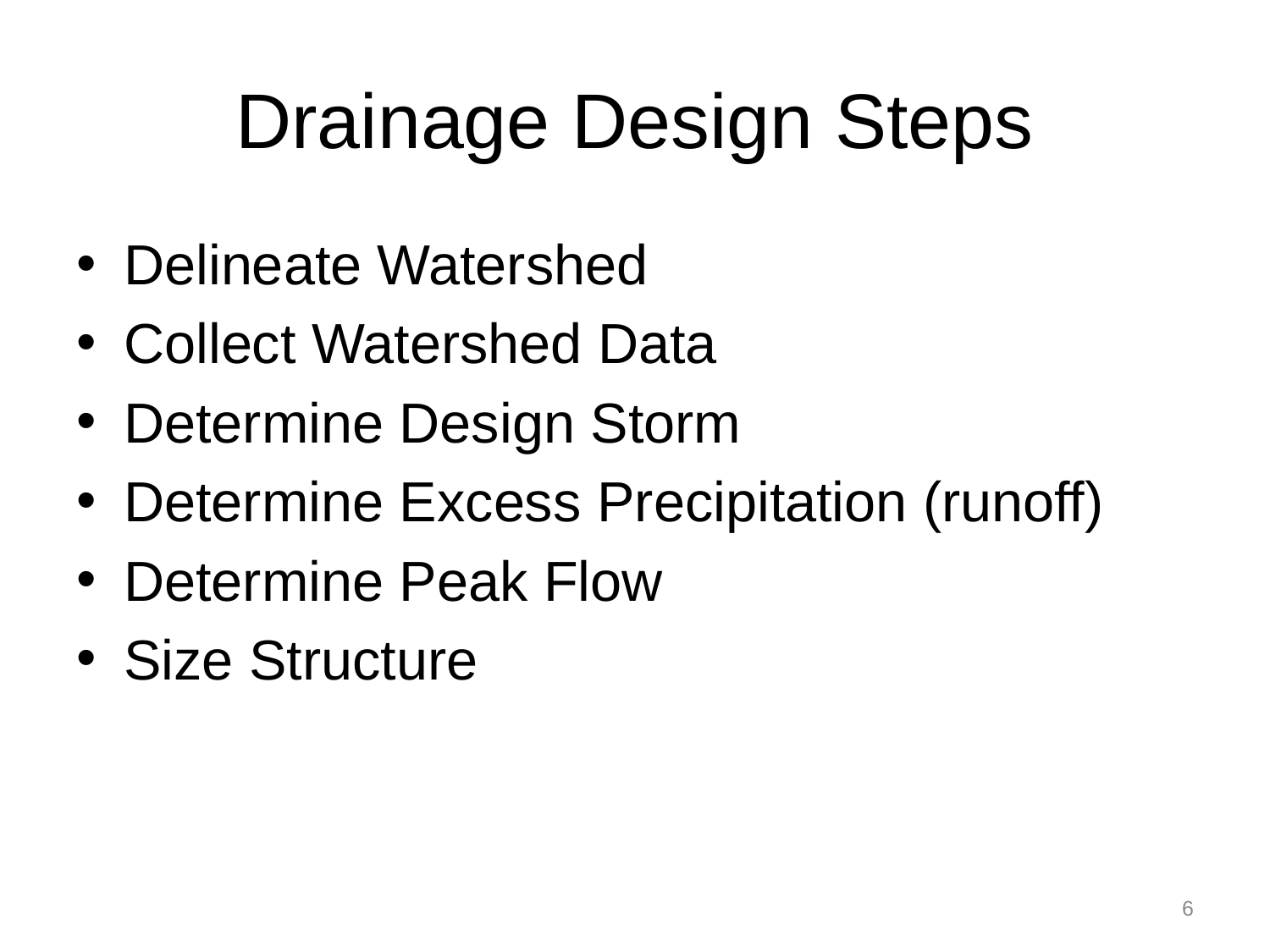

# Drainage Design Steps
Delineate Watershed
Collect Watershed Data
Determine Design Storm
Determine Excess Precipitation (runoff)
Determine Peak Flow
Size Structure
6